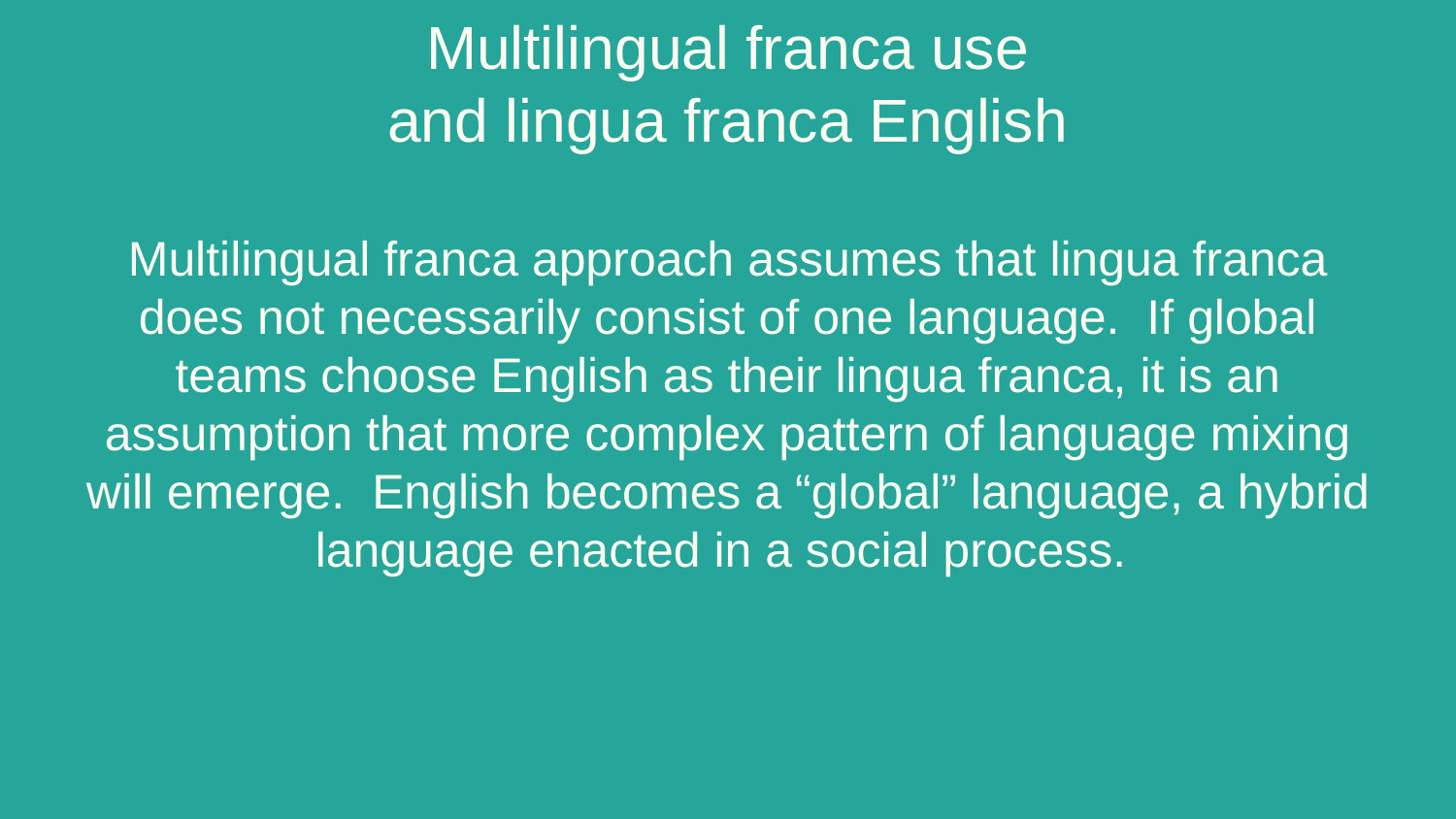

# Multilingual franca use
and lingua franca English

Multilingual franca approach assumes that lingua franca does not necessarily consist of one language.  If global teams choose English as their lingua franca, it is an assumption that more complex pattern of language mixing will emerge.  English becomes a “global” language, a hybrid language enacted in a social process.